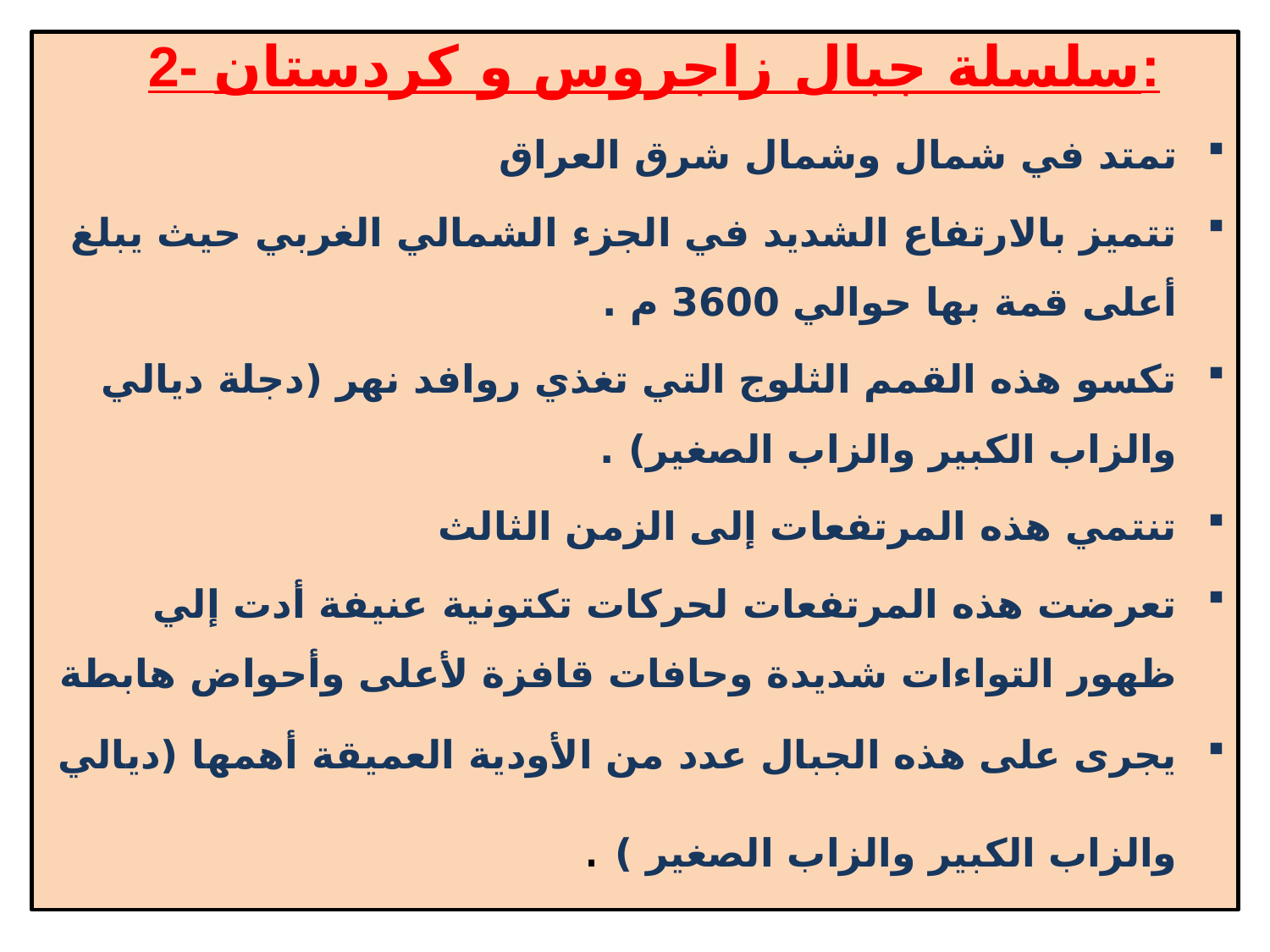

2- سلسلة جبال زاجروس و كردستان:
تمتد في شمال وشمال شرق العراق
تتميز بالارتفاع الشديد في الجزء الشمالي الغربي حيث يبلغ  أعلى قمة بها حوالي 3600 م .
تكسو هذه القمم الثلوج التي تغذي روافد نهر (دجلة ديالي والزاب الكبير والزاب الصغير) .
تنتمي هذه المرتفعات إلى الزمن الثالث
تعرضت هذه المرتفعات لحركات تكتونية عنيفة أدت إلي ظهور التواءات شديدة وحافات قافزة لأعلى وأحواض هابطة
يجرى على هذه الجبال عدد من الأودية العميقة أهمها (ديالي والزاب الكبير والزاب الصغير ) .